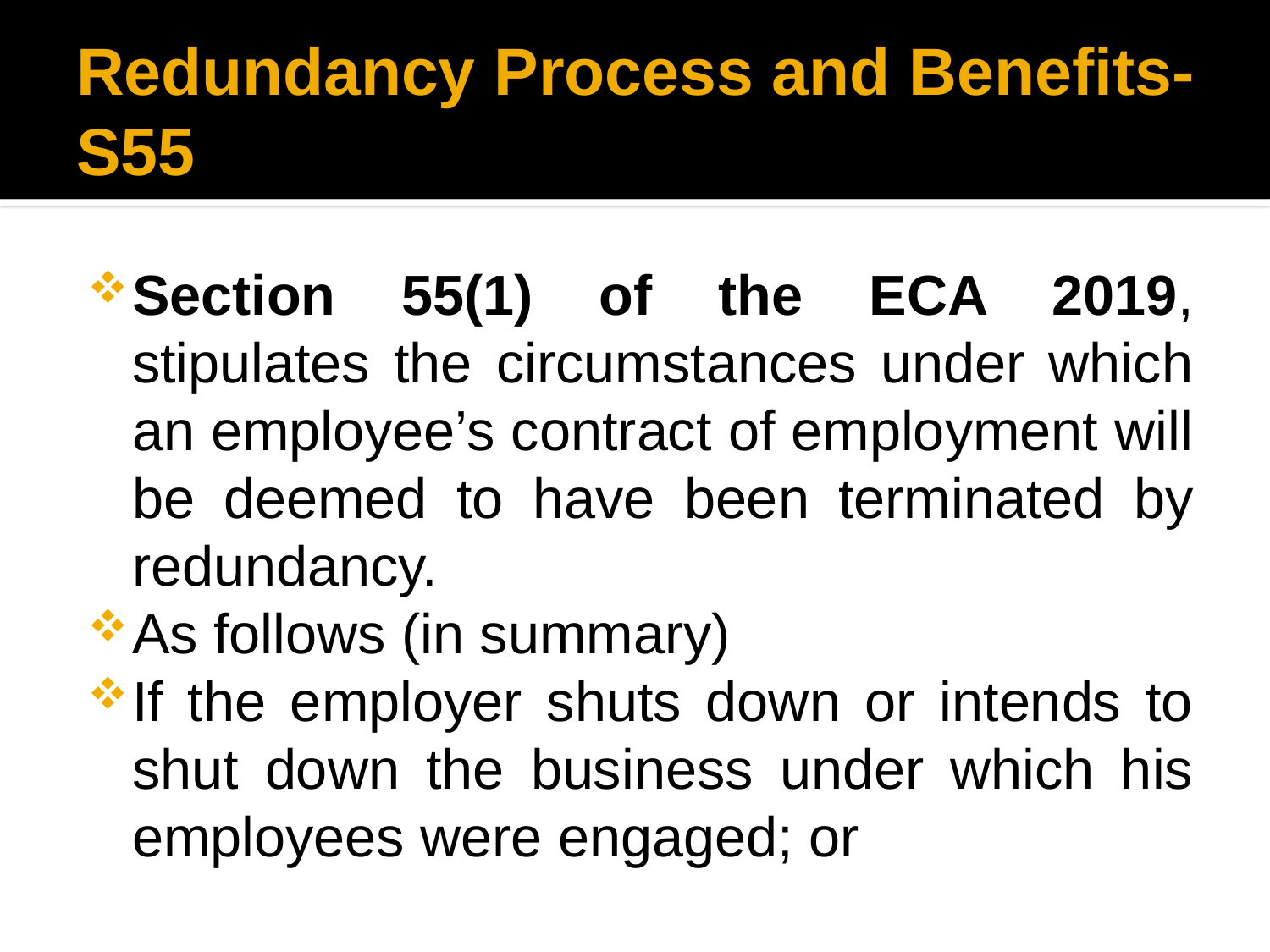

# Redundancy Process and Benefits-S55
Section 55(1) of the ECA 2019, stipulates the circumstances under which an employee’s contract of employment will be deemed to have been terminated by redundancy.
As follows (in summary)
If the employer shuts down or intends to shut down the business under which his employees were engaged; or